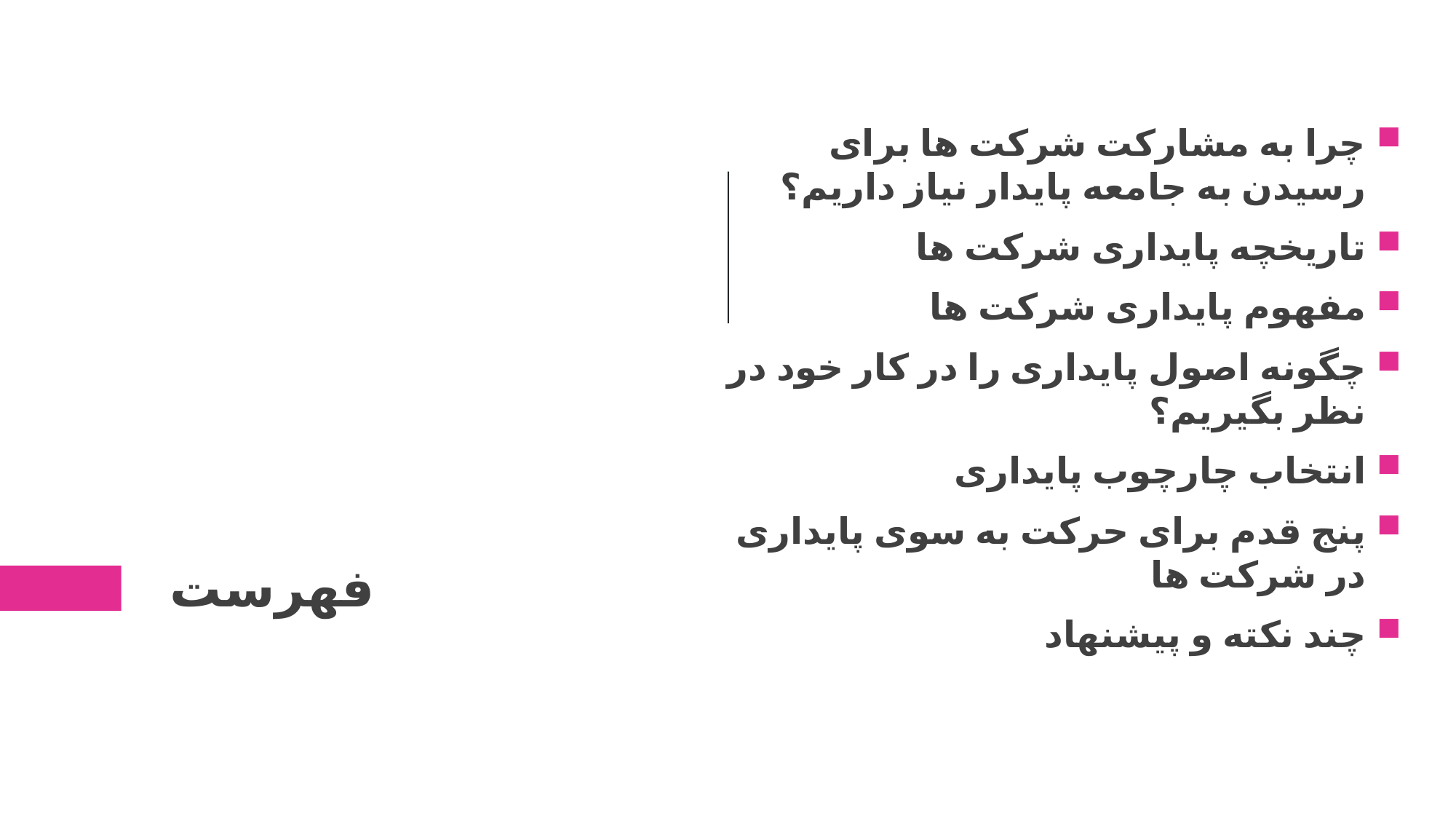

چرا به مشارکت شرکت ها برای رسیدن به جامعه پایدار نیاز داریم؟
تاریخچه پایداری شرکت ها
مفهوم پایداری شرکت ها
چگونه اصول پایداری را در کار خود در نظر بگیریم؟
انتخاب چارچوب پایداری
پنج قدم برای حرکت به سوی پایداری در شرکت ها
چند نکته و پیشنهاد

# فهرست